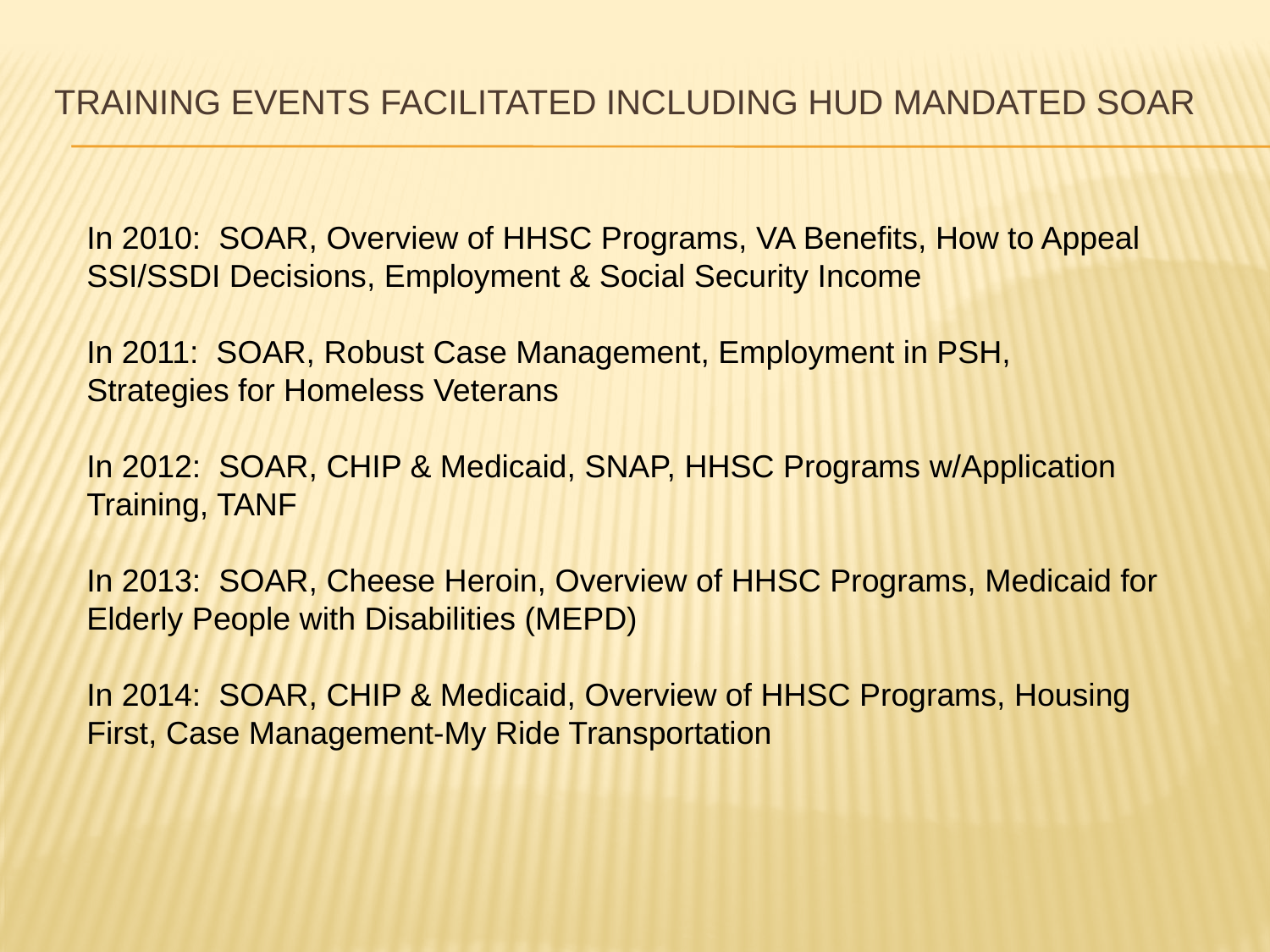

# Training Events Facilitated including HUD mandated SOAR
In 2010:  SOAR, Overview of HHSC Programs, VA Benefits, How to Appeal SSI/SSDI Decisions, Employment & Social Security Income

In 2011:  SOAR, Robust Case Management, Employment in PSH, Strategies for Homeless Veterans

In 2012:  SOAR, CHIP & Medicaid, SNAP, HHSC Programs w/Application Training, TANF

In 2013:  SOAR, Cheese Heroin, Overview of HHSC Programs, Medicaid for Elderly People with Disabilities (MEPD)

In 2014:  SOAR, CHIP & Medicaid, Overview of HHSC Programs, Housing First, Case Management-My Ride Transportation